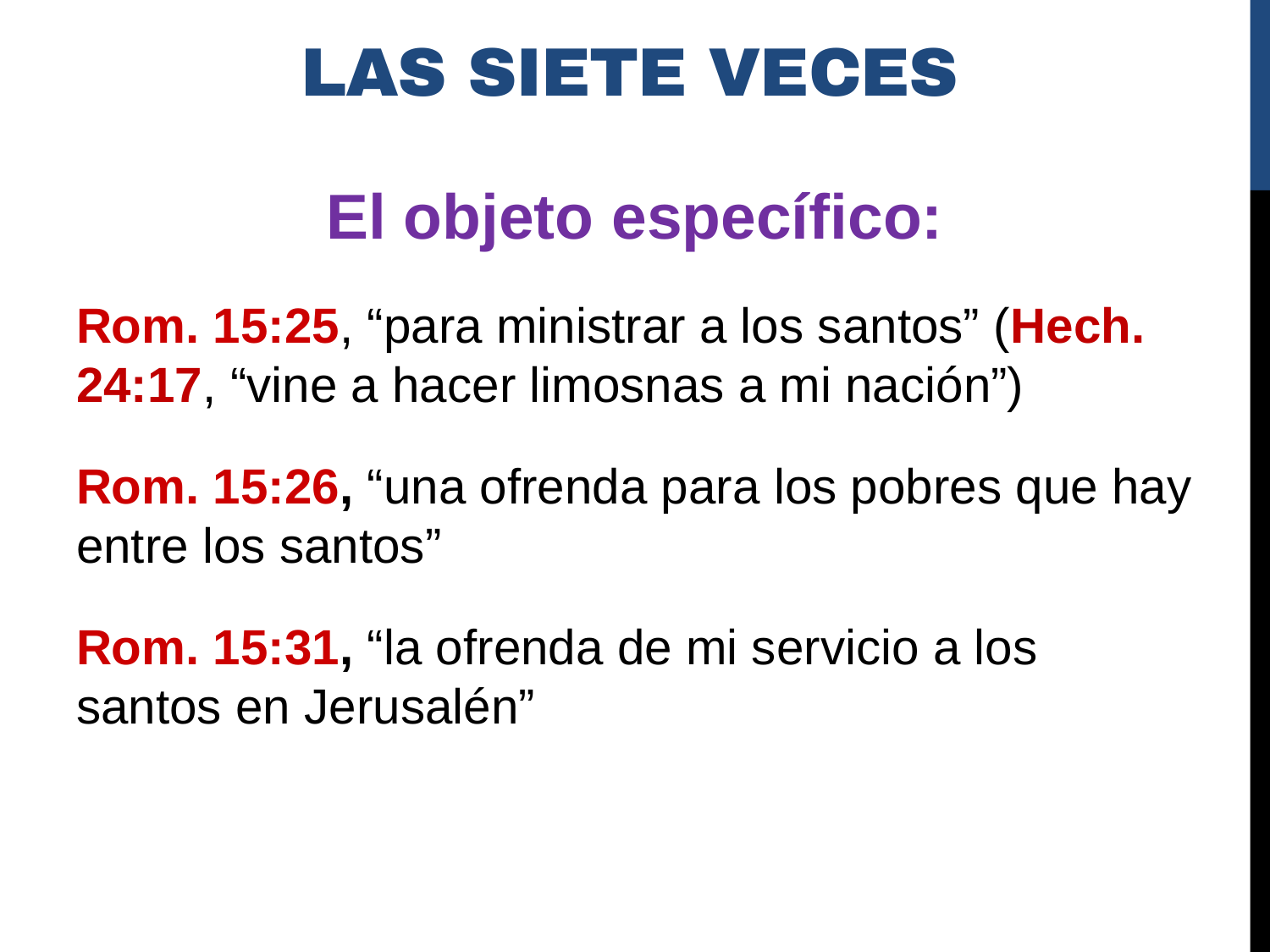

# Las Siete Veces
El objeto específico:
Rom. 15:25, “para ministrar a los santos” (Hech. 24:17, “vine a hacer limosnas a mi nación”)
Rom. 15:26, “una ofrenda para los pobres que hay entre los santos”
Rom. 15:31, “la ofrenda de mi servicio a los santos en Jerusalén”